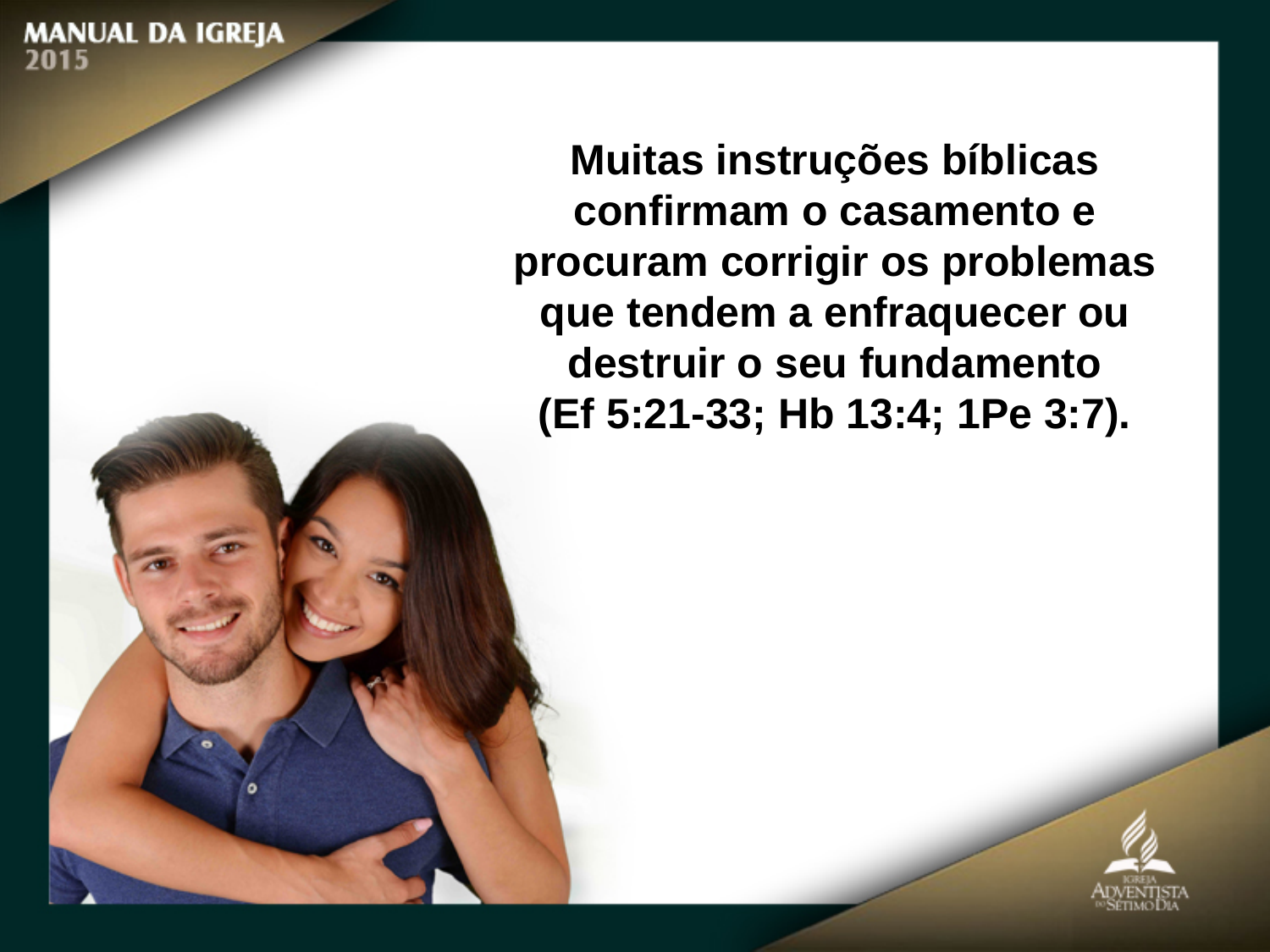

Muitas instruções bíblicas confirmam o casamento e procuram corrigir os problemas que tendem a enfraquecer ou destruir o seu fundamento
(Ef 5:21-33; Hb 13:4; 1Pe 3:7).